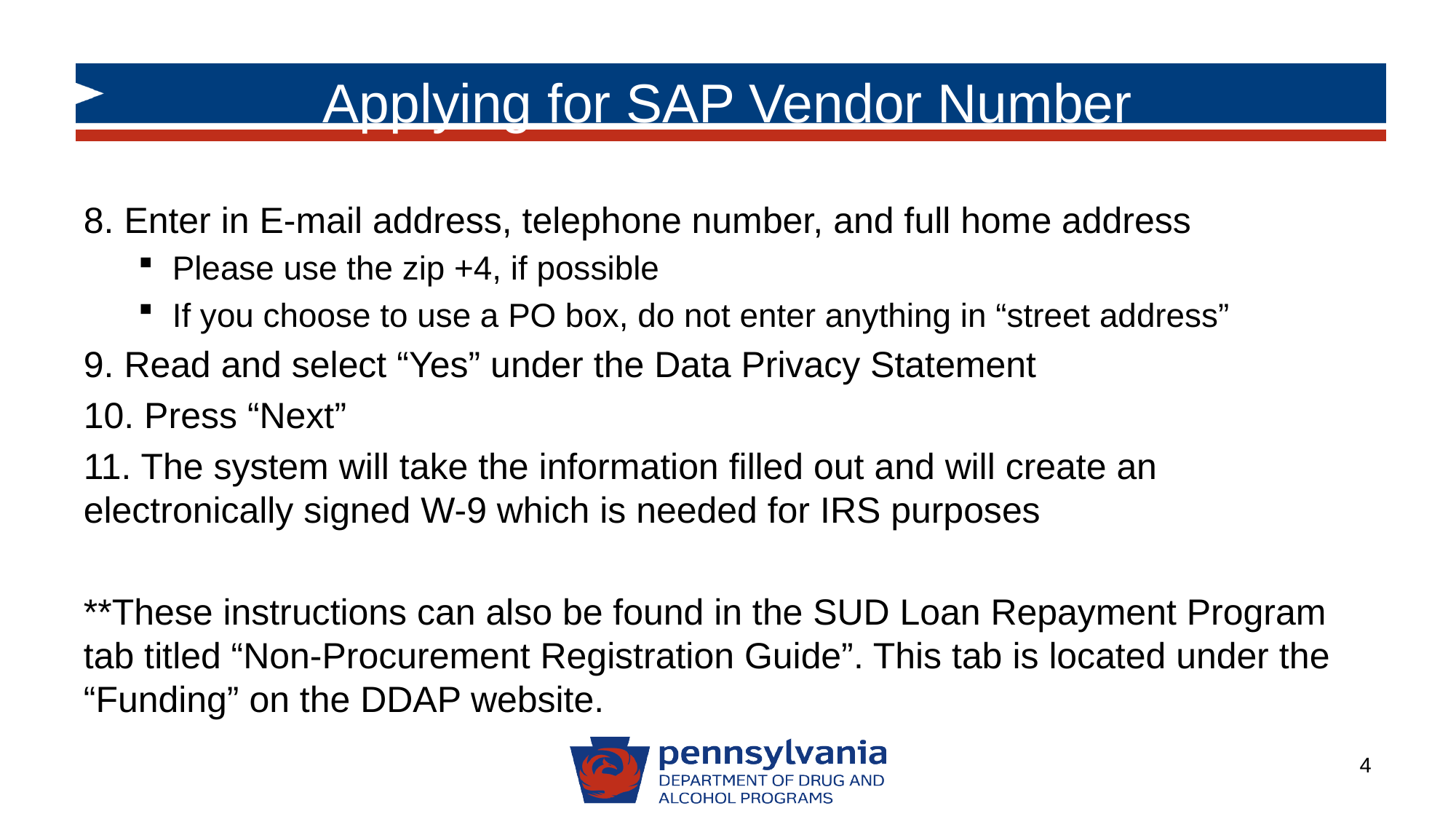

# Applying for SAP Vendor Number
8. Enter in E-mail address, telephone number, and full home address
Please use the zip +4, if possible
If you choose to use a PO box, do not enter anything in “street address”
9. Read and select “Yes” under the Data Privacy Statement
10. Press “Next”
11. The system will take the information filled out and will create an electronically signed W-9 which is needed for IRS purposes

**These instructions can also be found in the SUD Loan Repayment Program tab titled “Non-Procurement Registration Guide”. This tab is located under the “Funding” on the DDAP website.

4